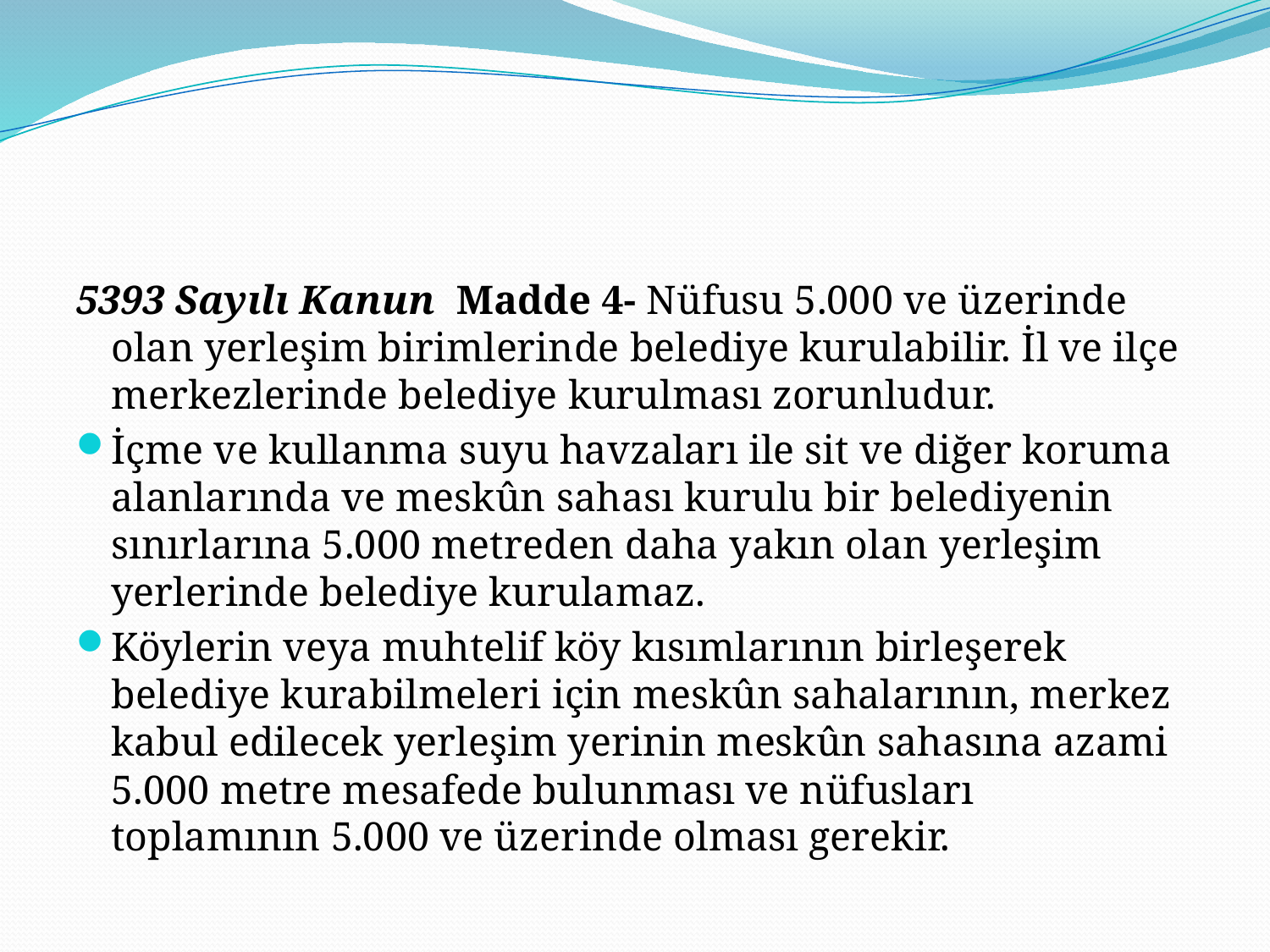

#
5393 Sayılı Kanun  Madde 4- Nüfusu 5.000 ve üzerinde olan yerleşim birimlerinde belediye kurulabilir. İl ve ilçe merkezlerinde belediye kurulması zorunludur.
İçme ve kullanma suyu havzaları ile sit ve diğer koruma alanlarında ve meskûn sahası kurulu bir belediyenin sınırlarına 5.000 metreden daha yakın olan yerleşim yerlerinde belediye kurulamaz.
	Köylerin veya muhtelif köy kısımlarının birleşerek belediye kurabilmeleri için meskûn sahalarının, merkez kabul edilecek yerleşim yerinin meskûn sahasına azami 5.000 metre mesafede bulunması ve nüfusları toplamının 5.000 ve üzerinde olması gerekir.